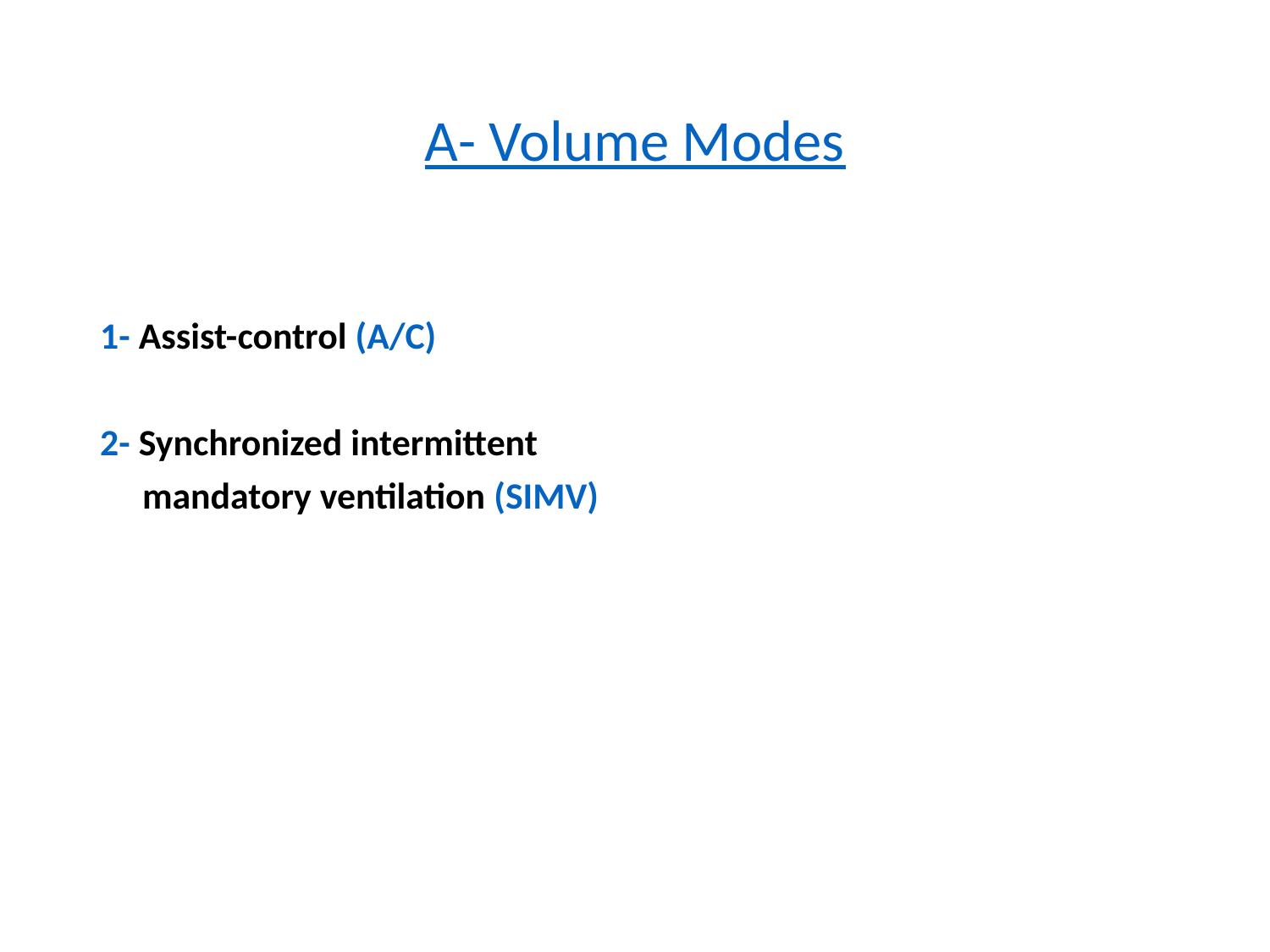

# A- Volume Modes

1- Assist-control (A/C)

2- Synchronized intermittent
     mandatory ventilation (SIMV)